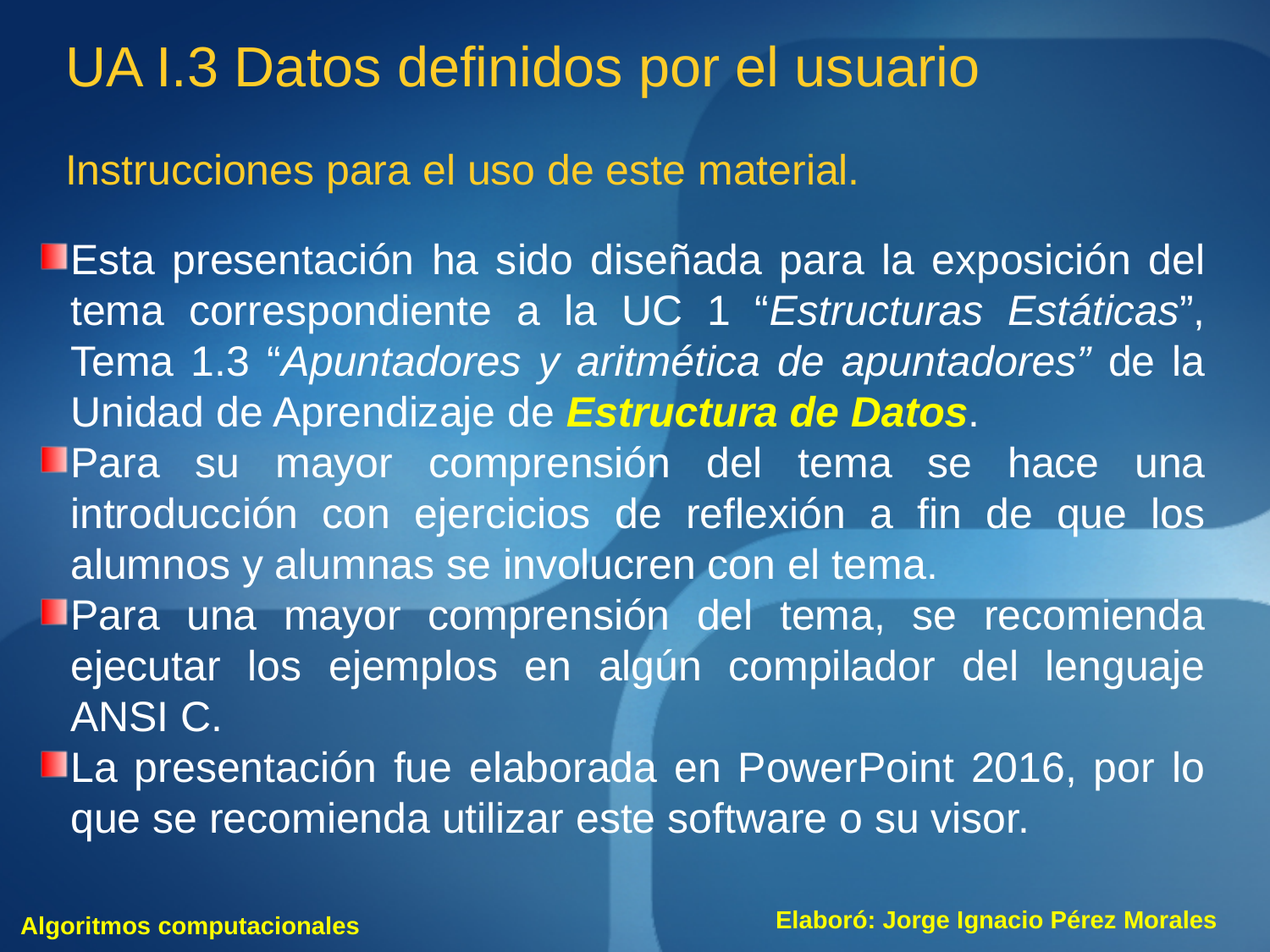

UA I.3 Datos definidos por el usuario
Instrucciones para el uso de este material.
Esta presentación ha sido diseñada para la exposición del tema correspondiente a la UC 1 “Estructuras Estáticas”, Tema 1.3 “Apuntadores y aritmética de apuntadores” de la Unidad de Aprendizaje de Estructura de Datos.
Para su mayor comprensión del tema se hace una introducción con ejercicios de reflexión a fin de que los alumnos y alumnas se involucren con el tema.
Para una mayor comprensión del tema, se recomienda ejecutar los ejemplos en algún compilador del lenguaje ANSI C.
La presentación fue elaborada en PowerPoint 2016, por lo que se recomienda utilizar este software o su visor.